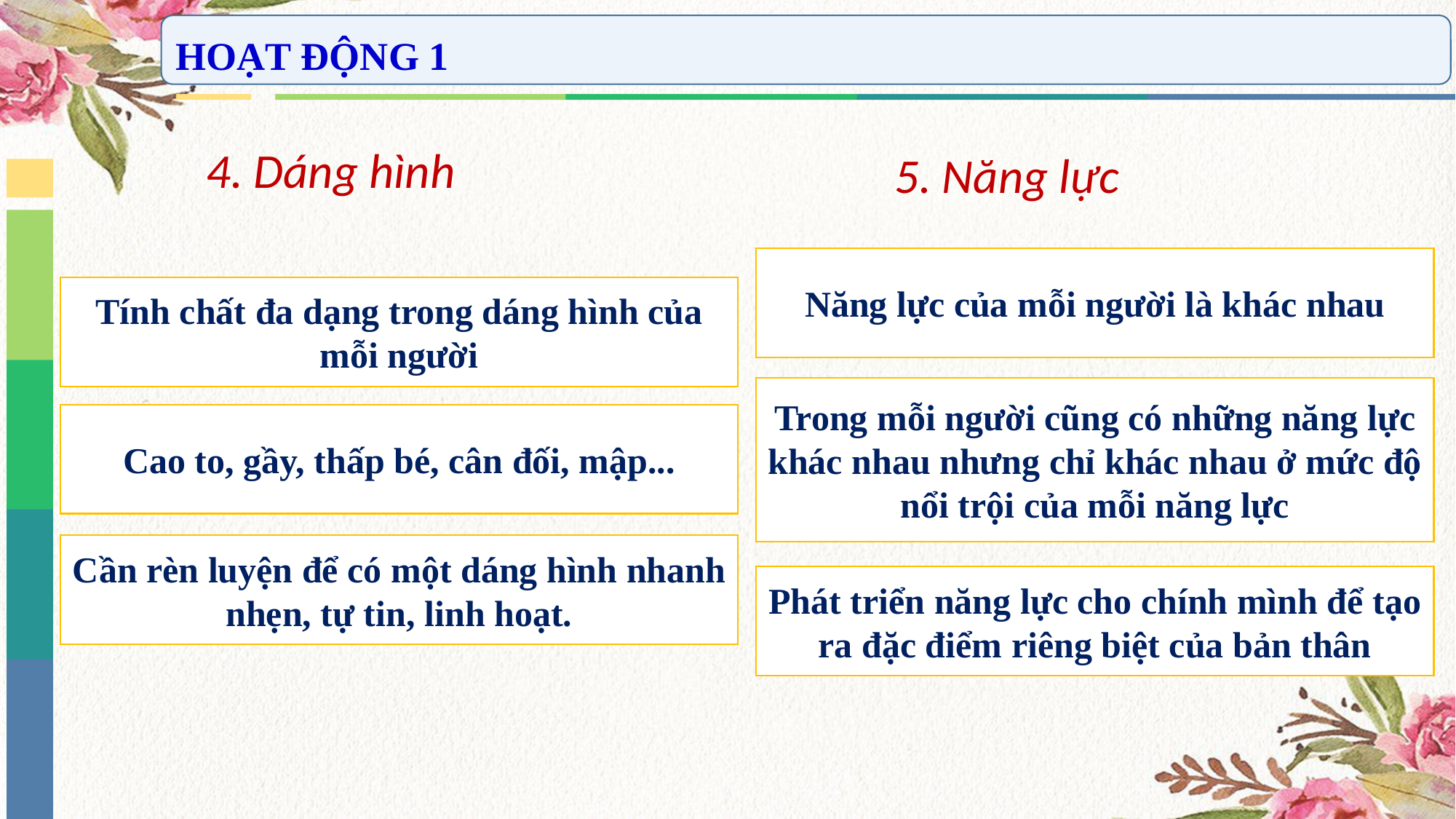

HOẠT ĐỘNG 1
4. Dáng hình
5. Năng lực
Năng lực của mỗi người là khác nhau
Tính chất đa dạng trong dáng hình của mỗi người
Trong mỗi người cũng có những năng lực khác nhau nhưng chỉ khác nhau ở mức độ nổi trội của mỗi năng lực
Cao to, gầy, thấp bé, cân đối, mập...
Cần rèn luyện để có một dáng hình nhanh nhẹn, tự tin, linh hoạt.
Phát triển năng lực cho chính mình để tạo ra đặc điểm riêng biệt của bản thân